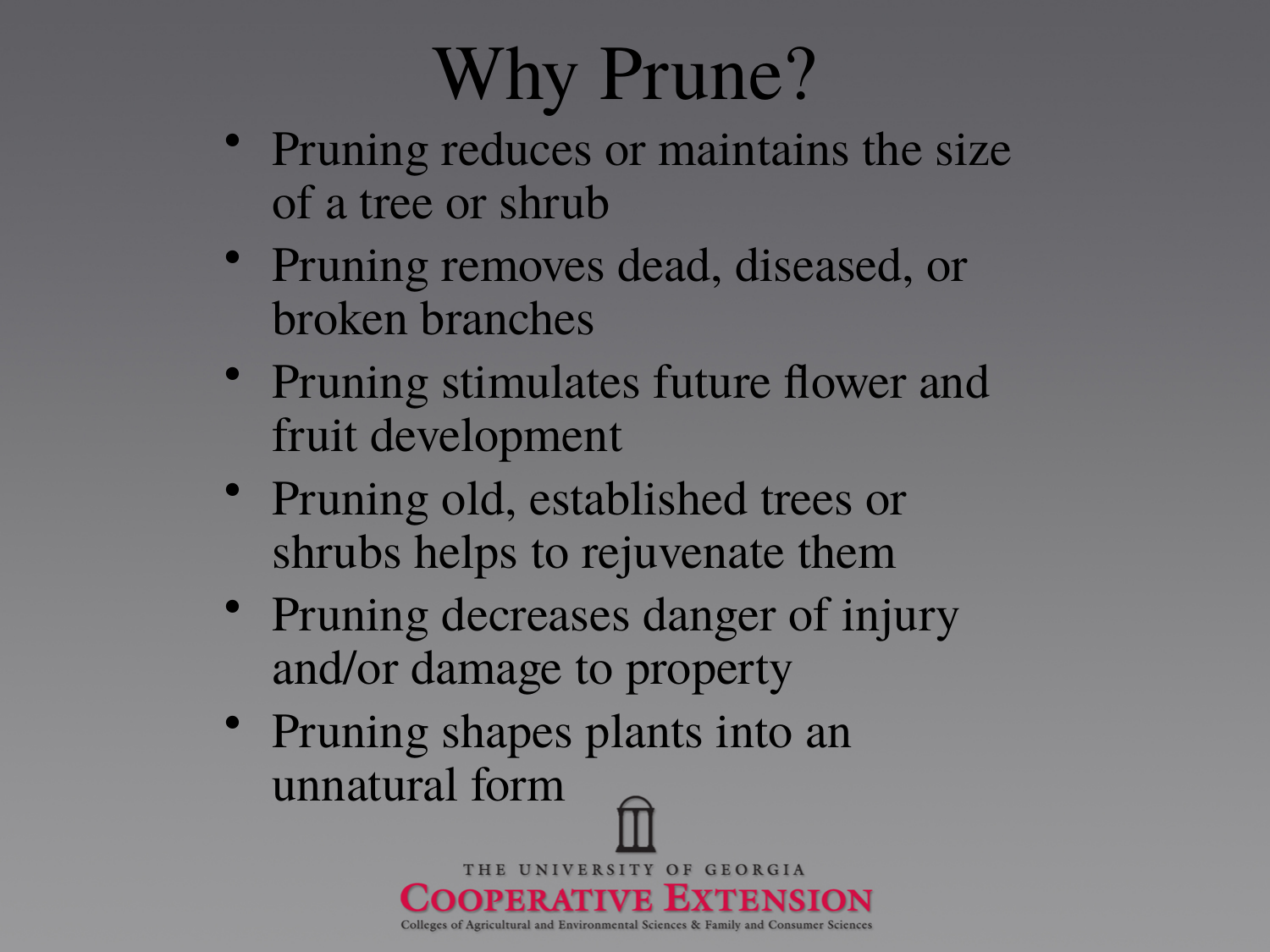

# Why Prune?
Pruning reduces or maintains the size of a tree or shrub
Pruning removes dead, diseased, or broken branches
Pruning stimulates future flower and fruit development
Pruning old, established trees or shrubs helps to rejuvenate them
Pruning decreases danger of injury and/or damage to property
Pruning shapes plants into an unnatural form